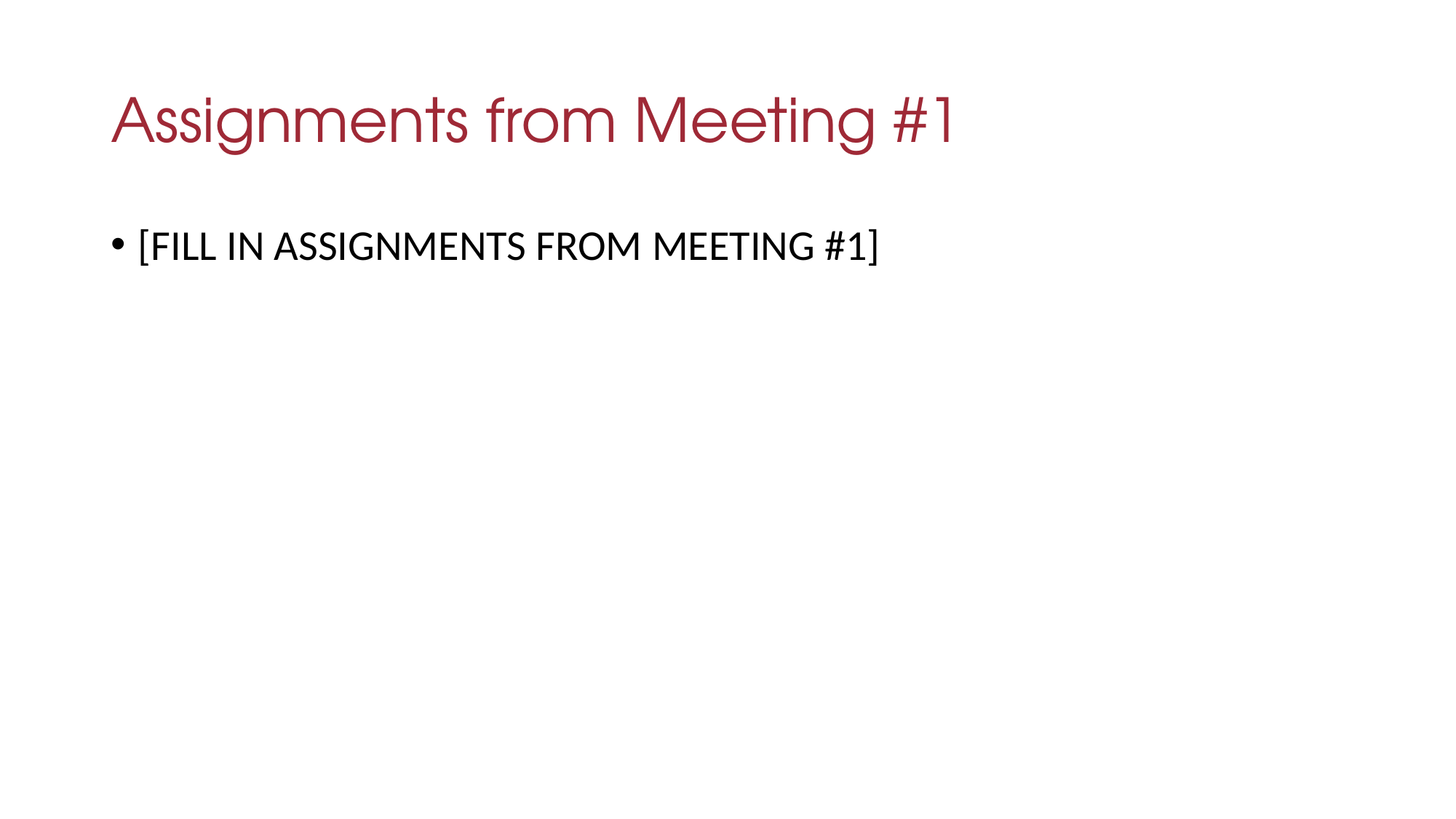

# Assignments from Meeting #1
[FILL IN ASSIGNMENTS FROM MEETING #1]